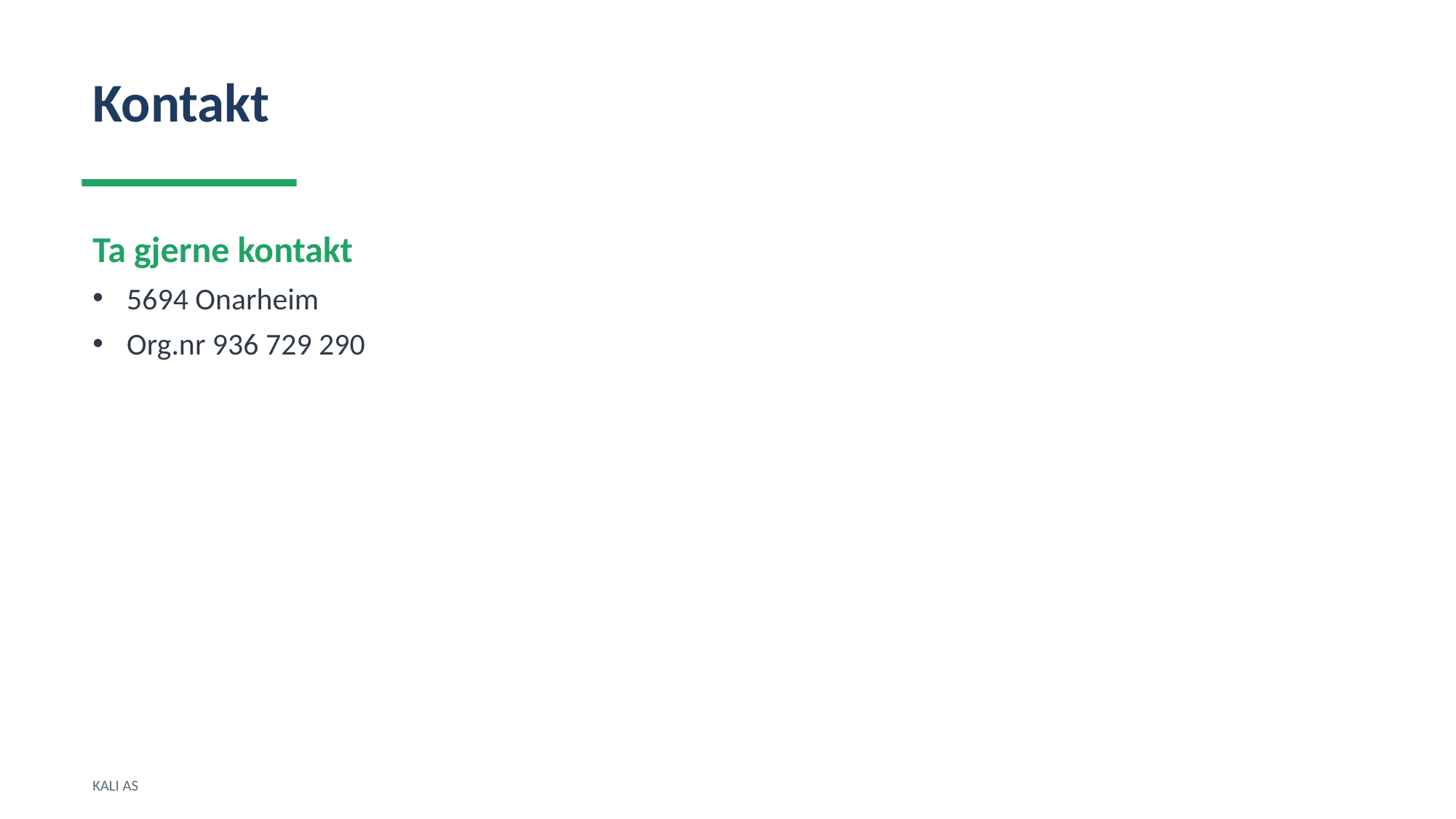

Kontakt

Ta gjerne kontakt
5694 Onarheim
Org.nr 936 729 290
KALI AS